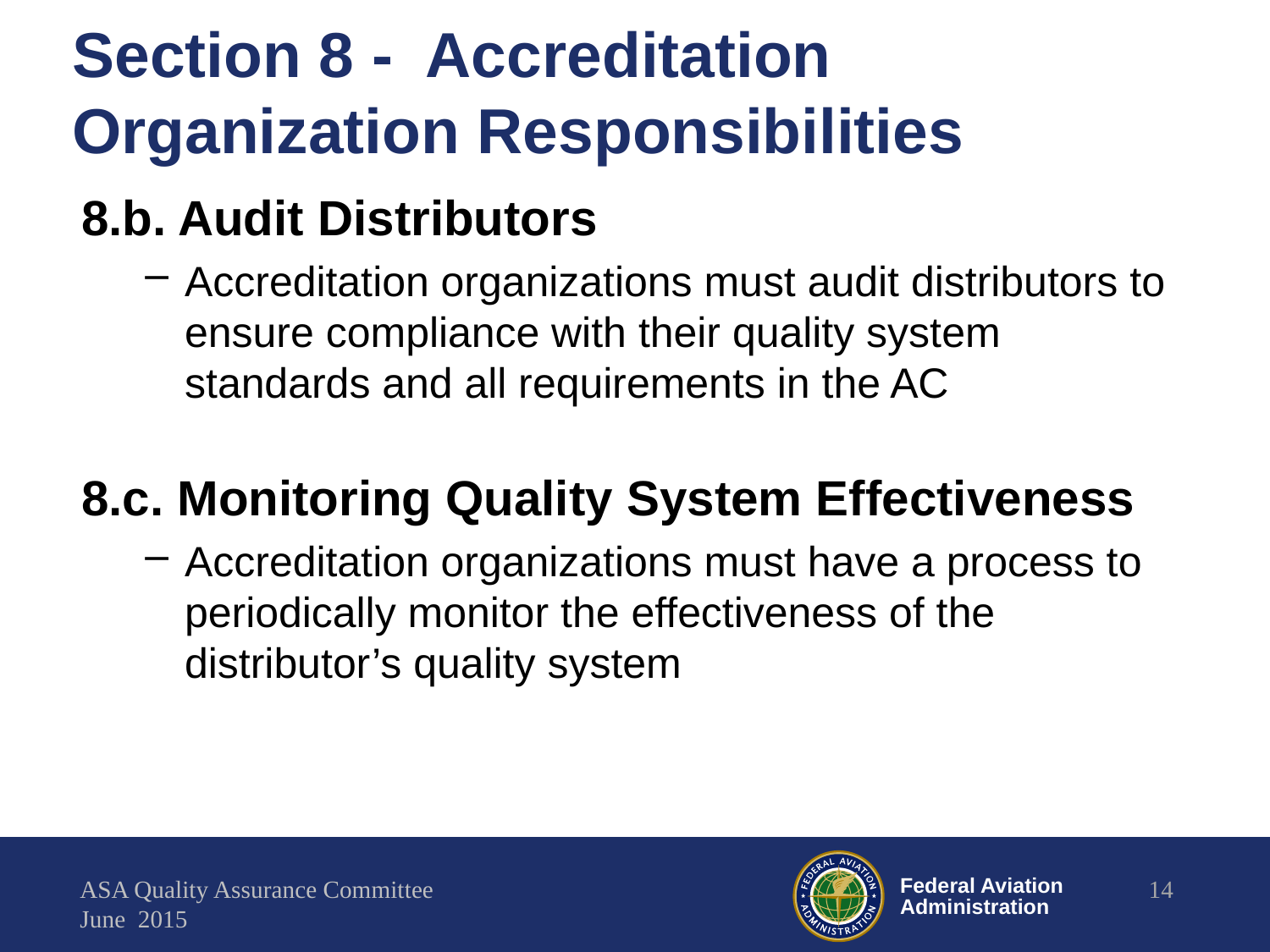

# Section 8 -  Accreditation Organization Responsibilities
8.b. Audit Distributors
Accreditation organizations must audit distributors to ensure compliance with their quality system standards and all requirements in the AC
8.c. Monitoring Quality System Effectiveness
Accreditation organizations must have a process to periodically monitor the effectiveness of the distributor’s quality system

ASA Quality Assurance Committee
June  2015
14